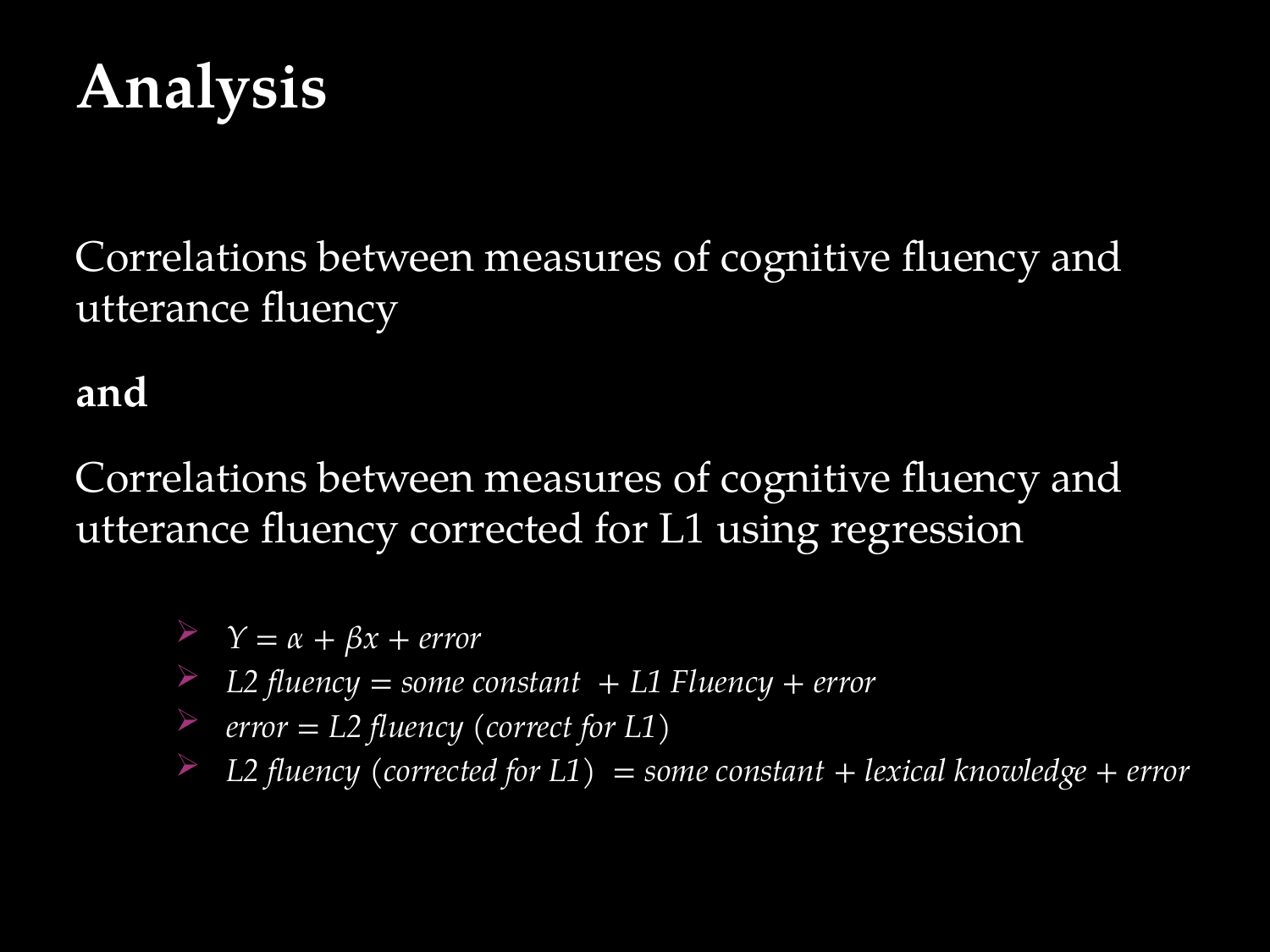

# Analysis
Correlations between measures of cognitive fluency and utterance fluency

and

Correlations between measures of cognitive fluency and utterance fluency corrected for L1 using regression

Y = α + βx + error
L2 fluency = some constant  + L1 Fluency + error
error = L2 fluency (correct for L1)
L2 fluency (corrected for L1)  = some constant + lexical knowledge + error